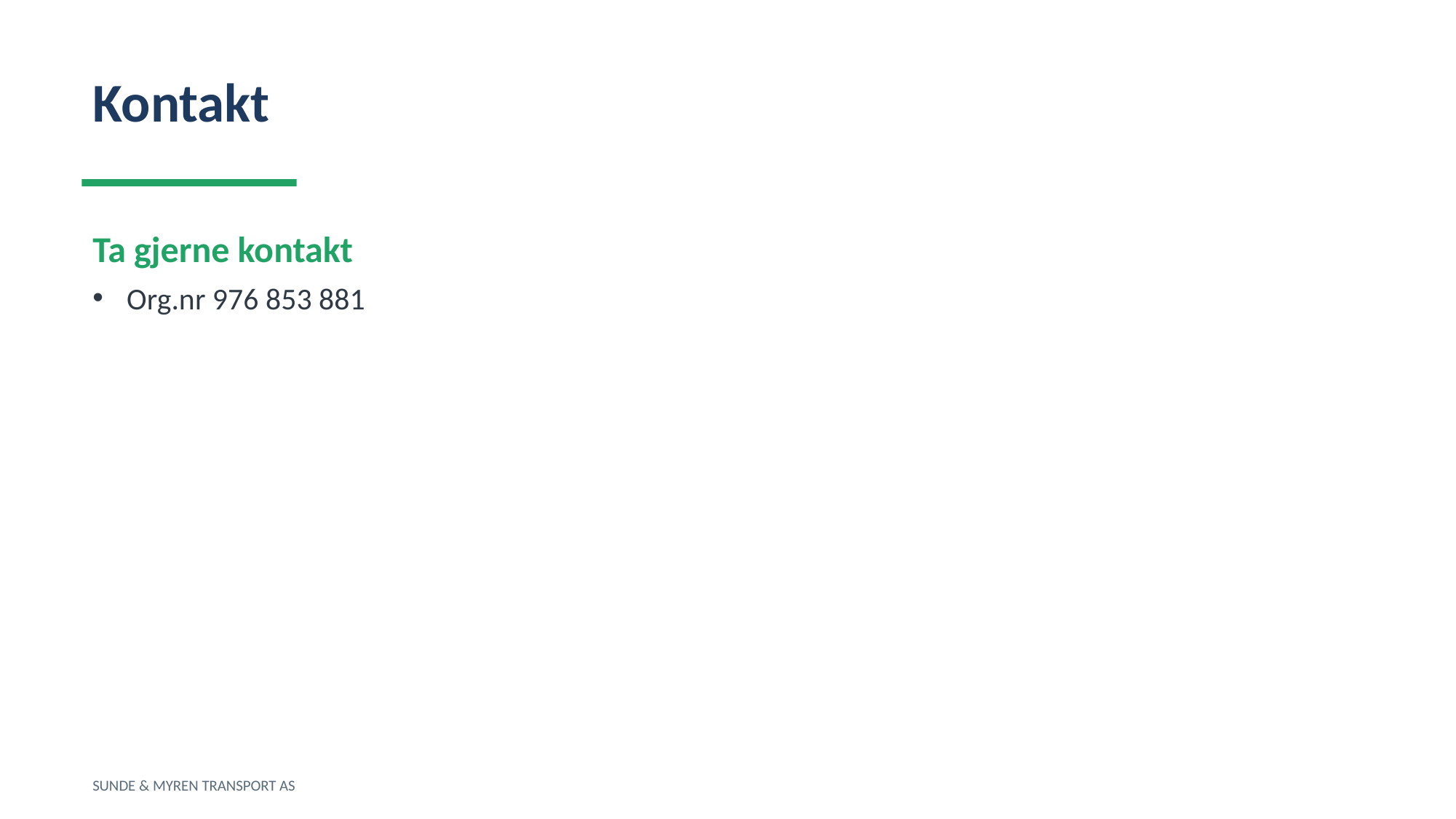

Kontakt

Ta gjerne kontakt
Org.nr 976 853 881
SUNDE & MYREN TRANSPORT AS